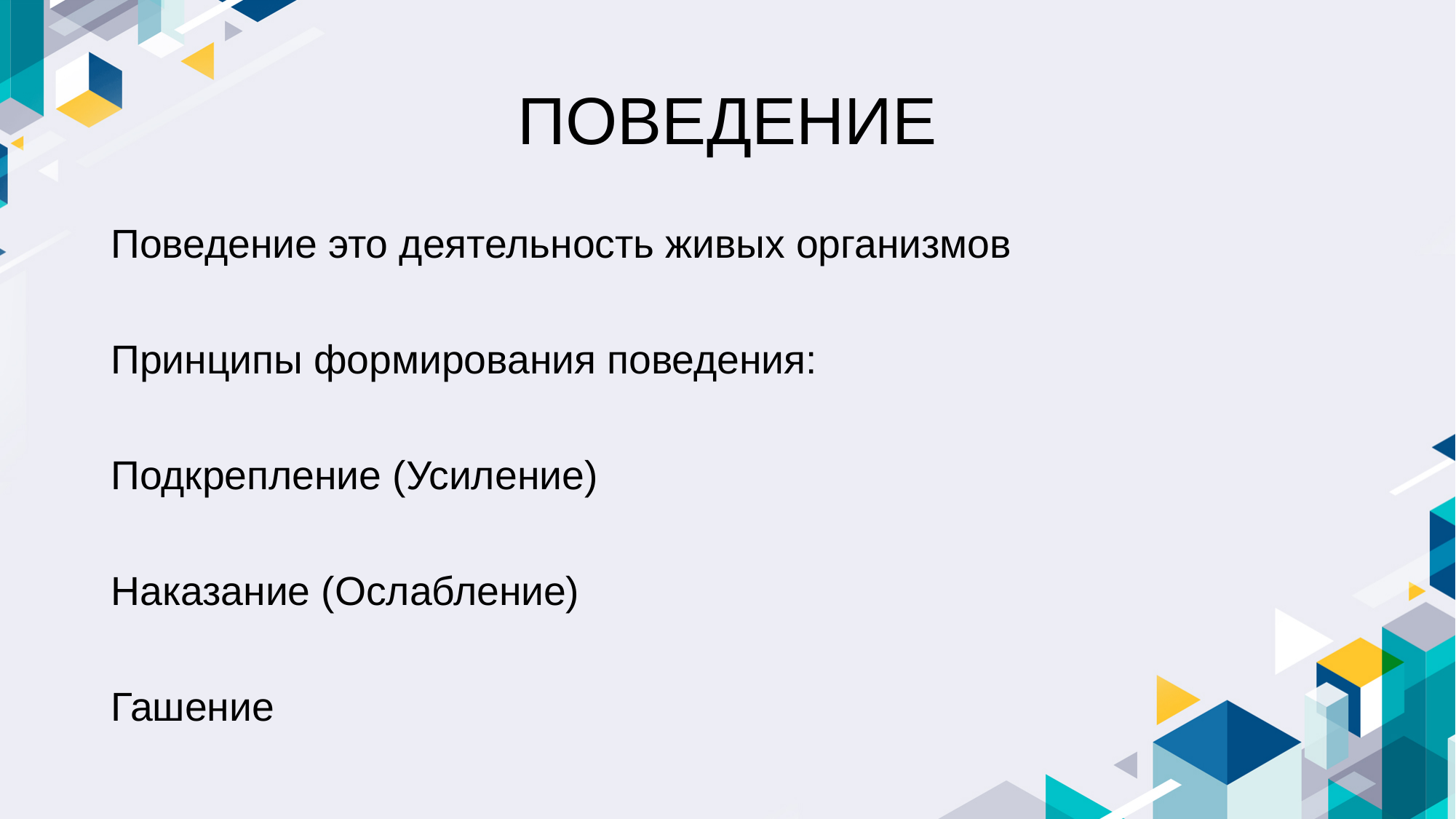

# ПОВЕДЕНИЕ
Поведение это деятельность живых организмов

Принципы формирования поведения:

Подкрепление (Усиление)

Наказание (Ослабление)

Гашение